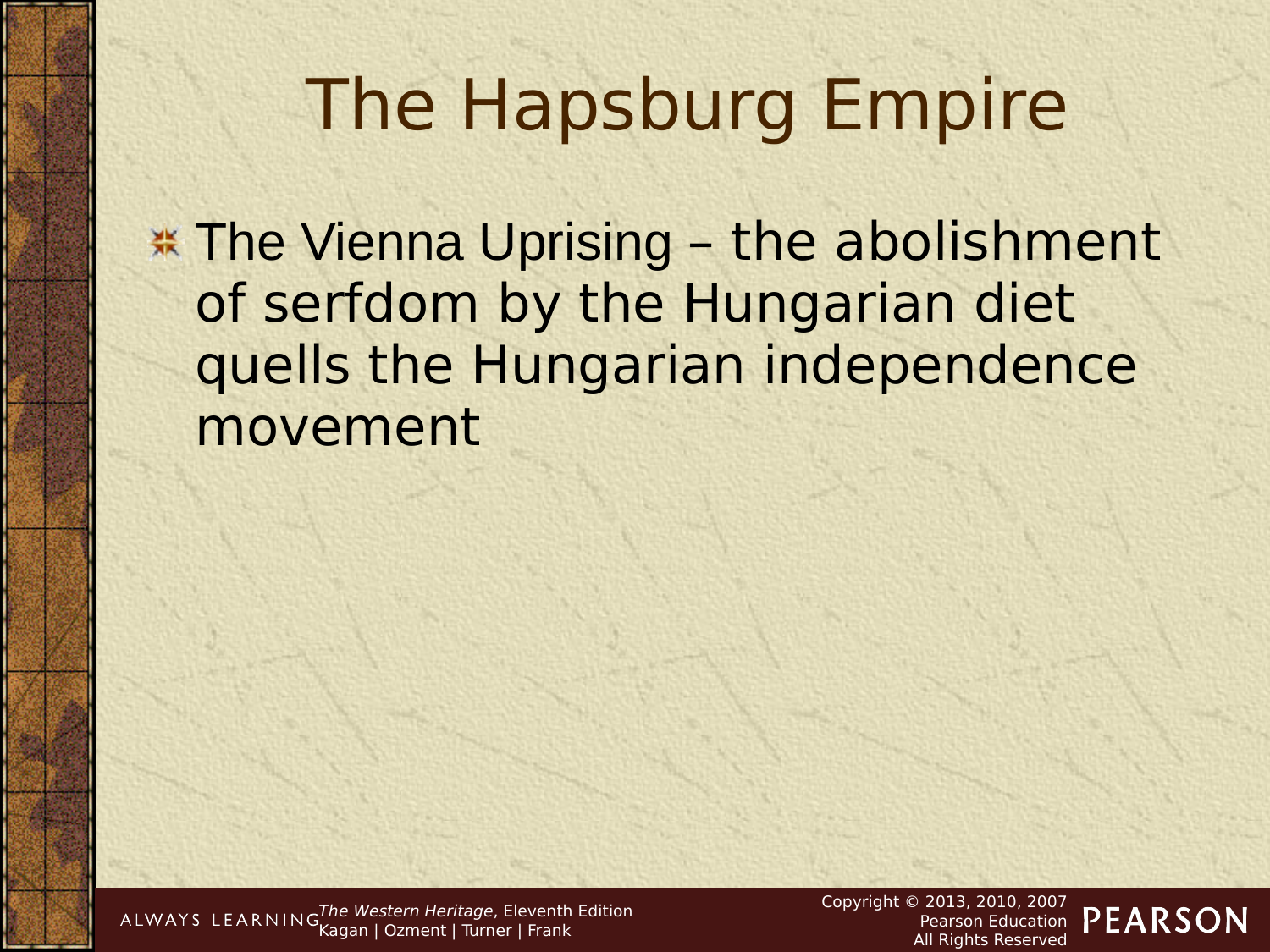

The Hapsburg Empire
The Vienna Uprising – the abolishment of serfdom by the Hungarian diet quells the Hungarian independence movement